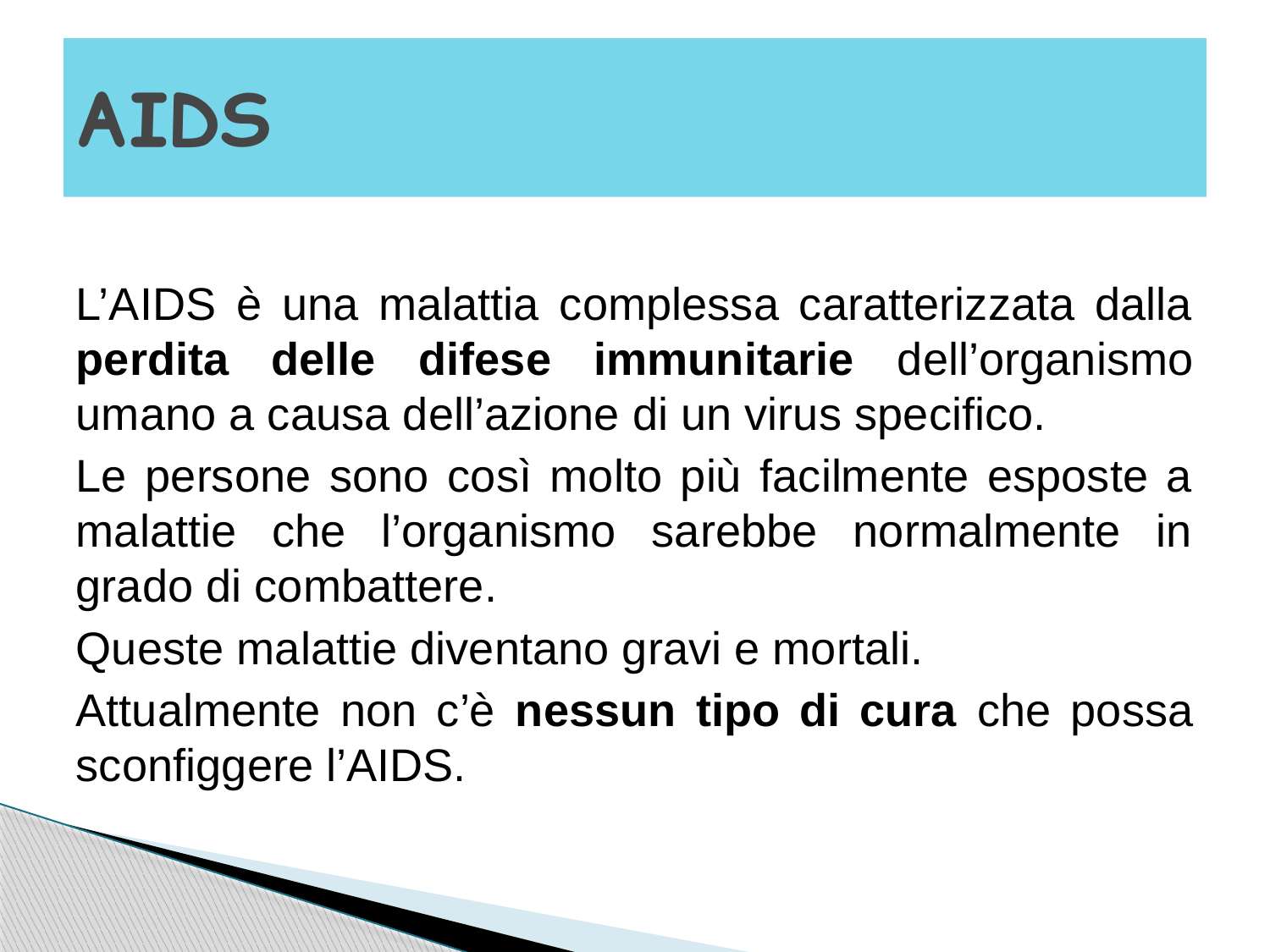

# AIDS

L’AIDS è una malattia complessa caratterizzata dalla perdita delle difese immunitarie dell’organismo umano a causa dell’azione di un virus specifico.
Le persone sono così molto più facilmente esposte a malattie che l’organismo sarebbe normalmente in grado di combattere.
Queste malattie diventano gravi e mortali.
Attualmente non c’è nessun tipo di cura che possa sconfiggere l’AIDS.